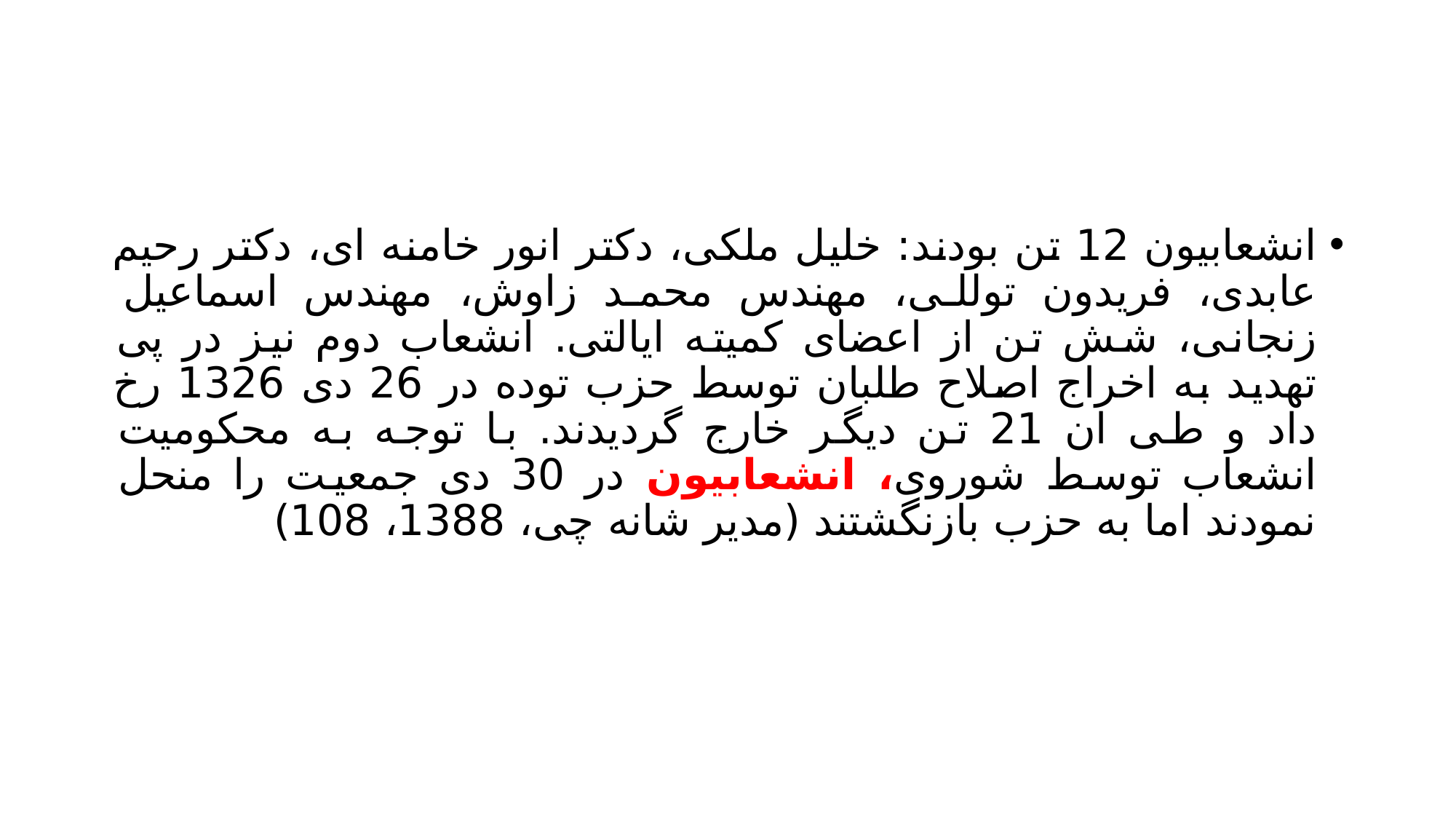

#
انشعابیون 12 تن بودند: خلیل ملکی، دکتر انور خامنه ای، دکتر رحیم عابدی، فریدون توللی، مهندس محمد زاوش، مهندس اسماعیل زنجانی، شش تن از اعضای کمیته ایالتی. انشعاب دوم نیز در پی تهدید به اخراج اصلاح طلبان توسط حزب توده در 26 دی 1326 رخ داد و طی ان 21 تن دیگر خارج گردیدند. با توجه به محکومیت انشعاب توسط شوروی، انشعابیون در 30 دی جمعیت را منحل نمودند اما به حزب بازنگشتند (مدیر شانه چی، 1388، 108)